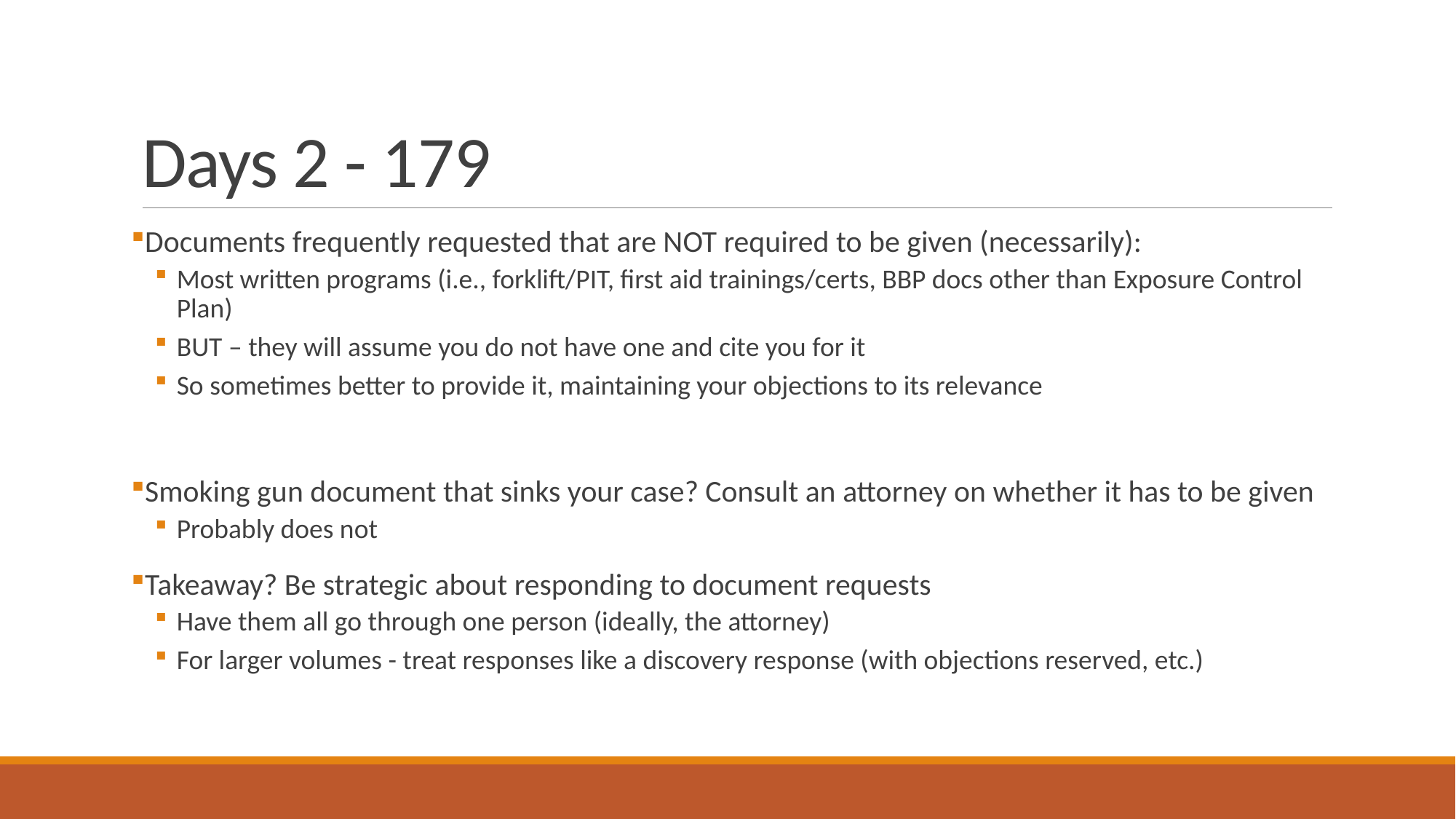

# Days 2 - 179
Documents frequently requested that are NOT required to be given (necessarily):
Most written programs (i.e., forklift/PIT, first aid trainings/certs, BBP docs other than Exposure Control Plan)
BUT – they will assume you do not have one and cite you for it
So sometimes better to provide it, maintaining your objections to its relevance

Smoking gun document that sinks your case? Consult an attorney on whether it has to be given
Probably does not
Takeaway? Be strategic about responding to document requests
Have them all go through one person (ideally, the attorney)
For larger volumes - treat responses like a discovery response (with objections reserved, etc.)